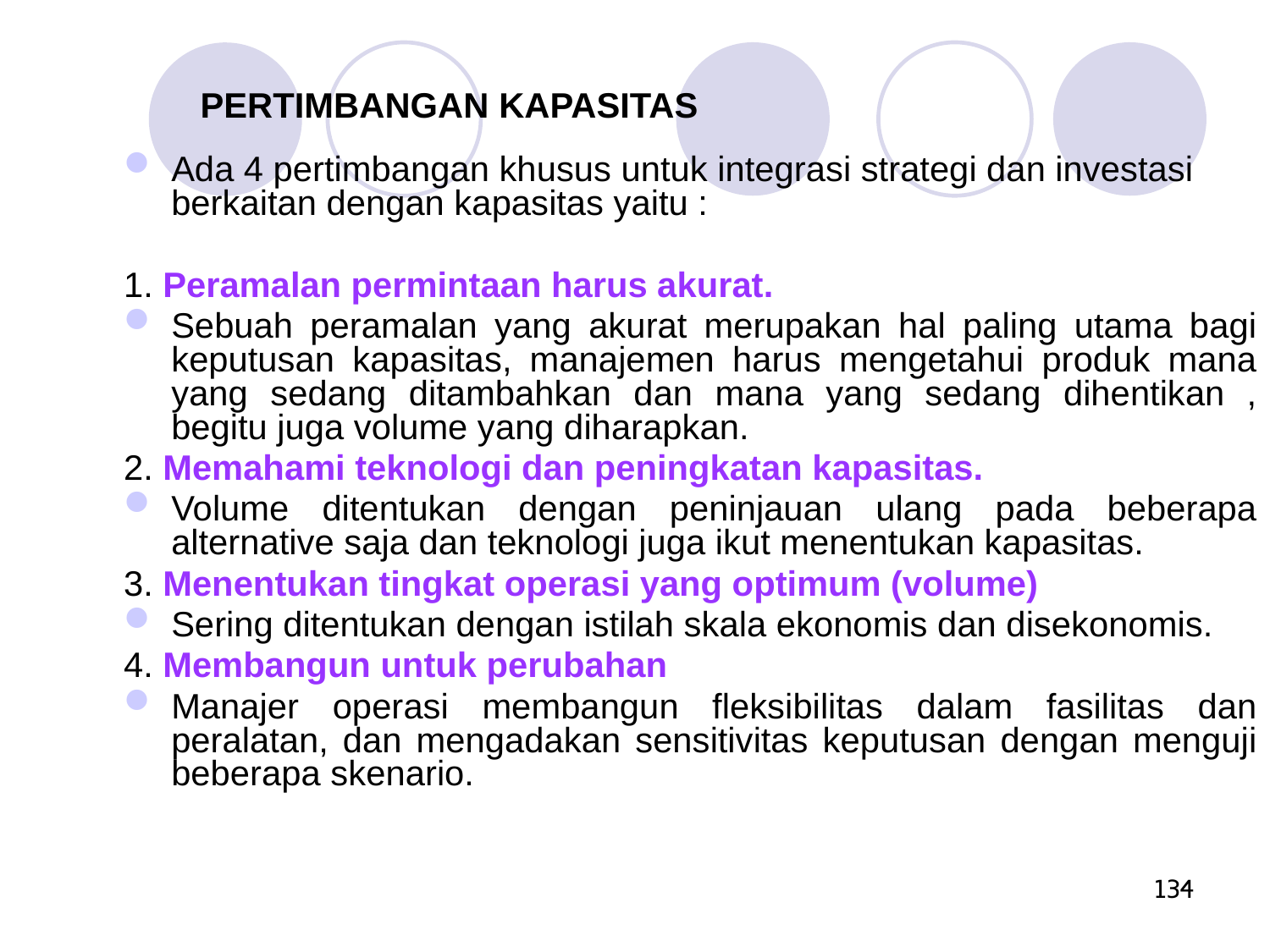

PERTIMBANGAN KAPASITAS
Ada 4 pertimbangan khusus untuk integrasi strategi dan investasi berkaitan dengan kapasitas yaitu :

1. Peramalan permintaan harus akurat.
Sebuah peramalan yang akurat merupakan hal paling utama bagi keputusan kapasitas, manajemen harus mengetahui produk mana yang sedang ditambahkan dan mana yang sedang dihentikan , begitu juga volume yang diharapkan.
2. Memahami teknologi dan peningkatan kapasitas.
Volume ditentukan dengan peninjauan ulang pada beberapa alternative saja dan teknologi juga ikut menentukan kapasitas.
3. Menentukan tingkat operasi yang optimum (volume)
Sering ditentukan dengan istilah skala ekonomis dan disekonomis.
4. Membangun untuk perubahan
Manajer operasi membangun fleksibilitas dalam fasilitas dan peralatan, dan mengadakan sensitivitas keputusan dengan menguji beberapa skenario.
134